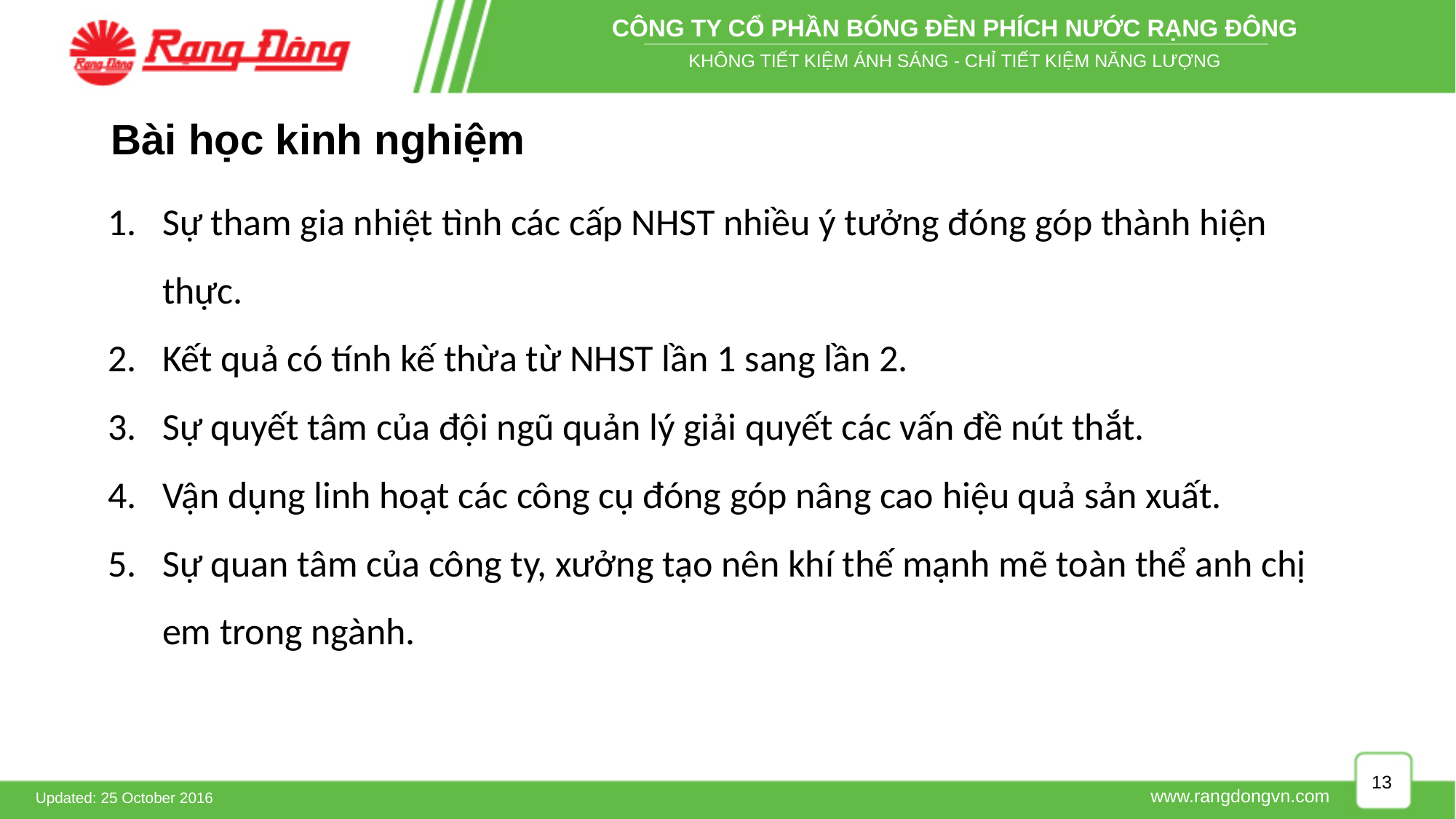

# Bài học kinh nghiệm
Sự tham gia nhiệt tình các cấp NHST nhiều ý tưởng đóng góp thành hiện thực.
Kết quả có tính kế thừa từ NHST lần 1 sang lần 2.
Sự quyết tâm của đội ngũ quản lý giải quyết các vấn đề nút thắt.
Vận dụng linh hoạt các công cụ đóng góp nâng cao hiệu quả sản xuất.
Sự quan tâm của công ty, xưởng tạo nên khí thế mạnh mẽ toàn thể anh chị em trong ngành.
13